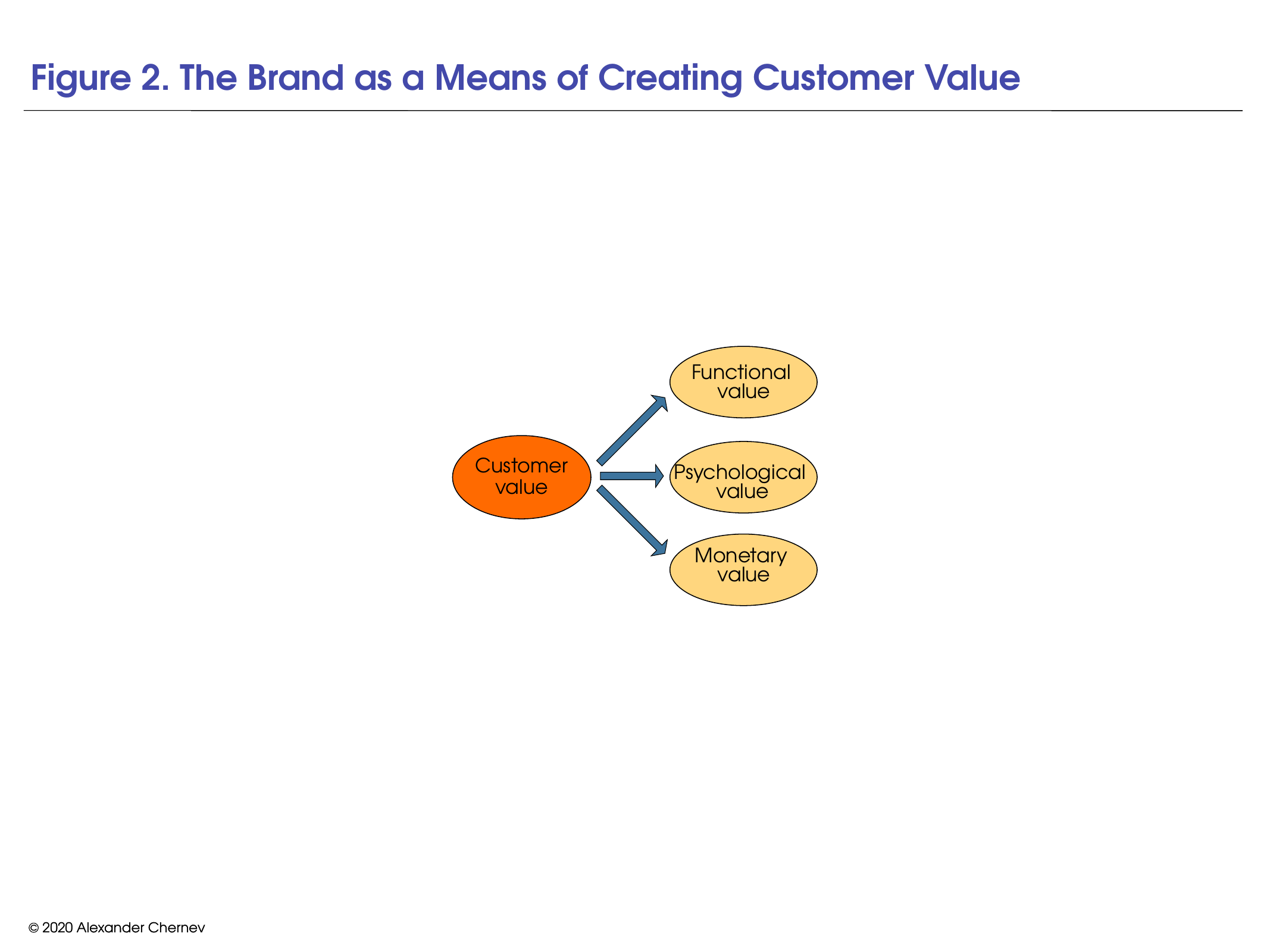

# Figure 2. The Brand as a Means of Creating Customer Value

Functional
value

Psychological
value

Monetary
value
Customer value
© 2020 Alexander Chernev